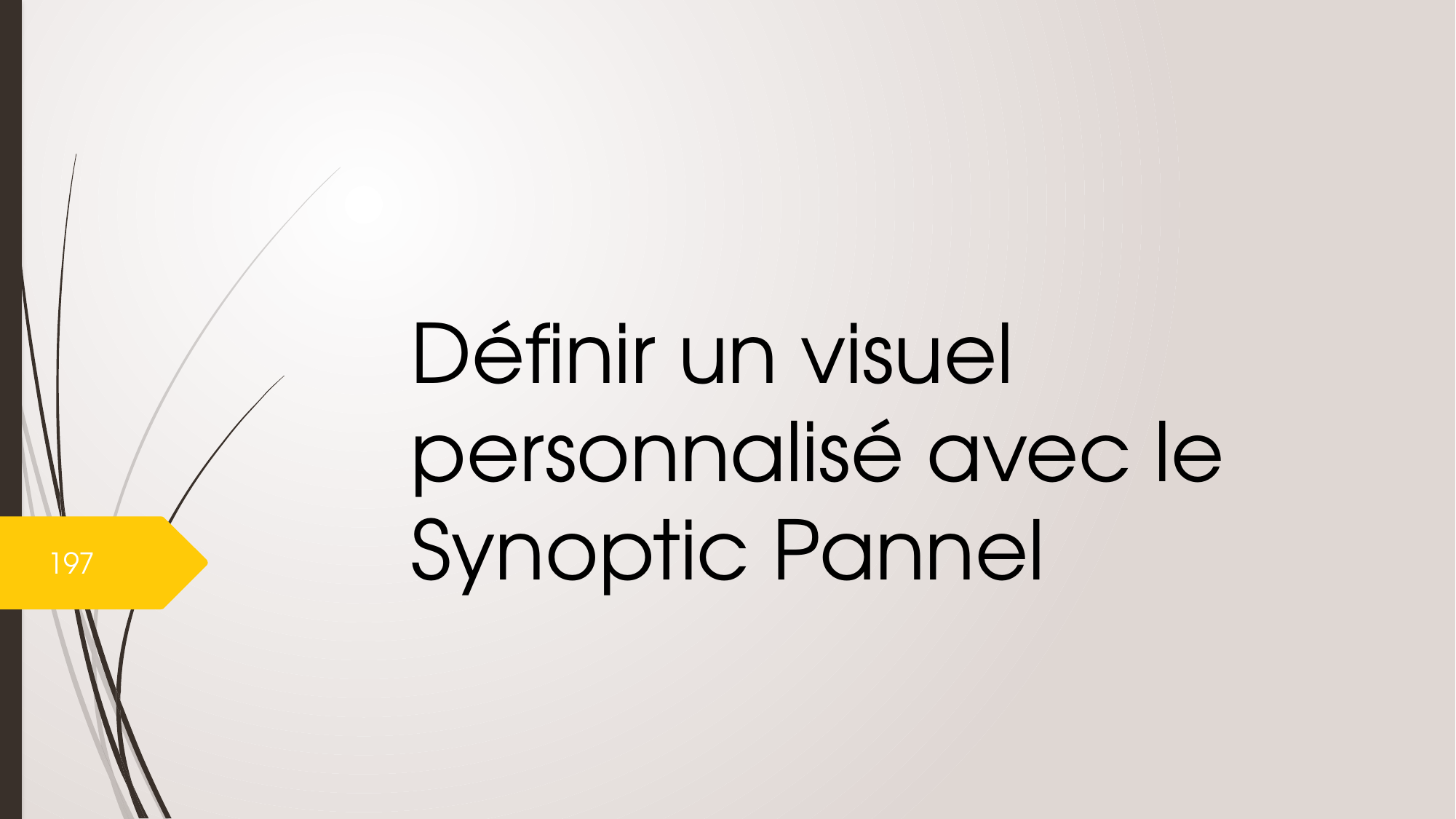

# Définir un visuel personnalisé avec le Synoptic Pannel
197